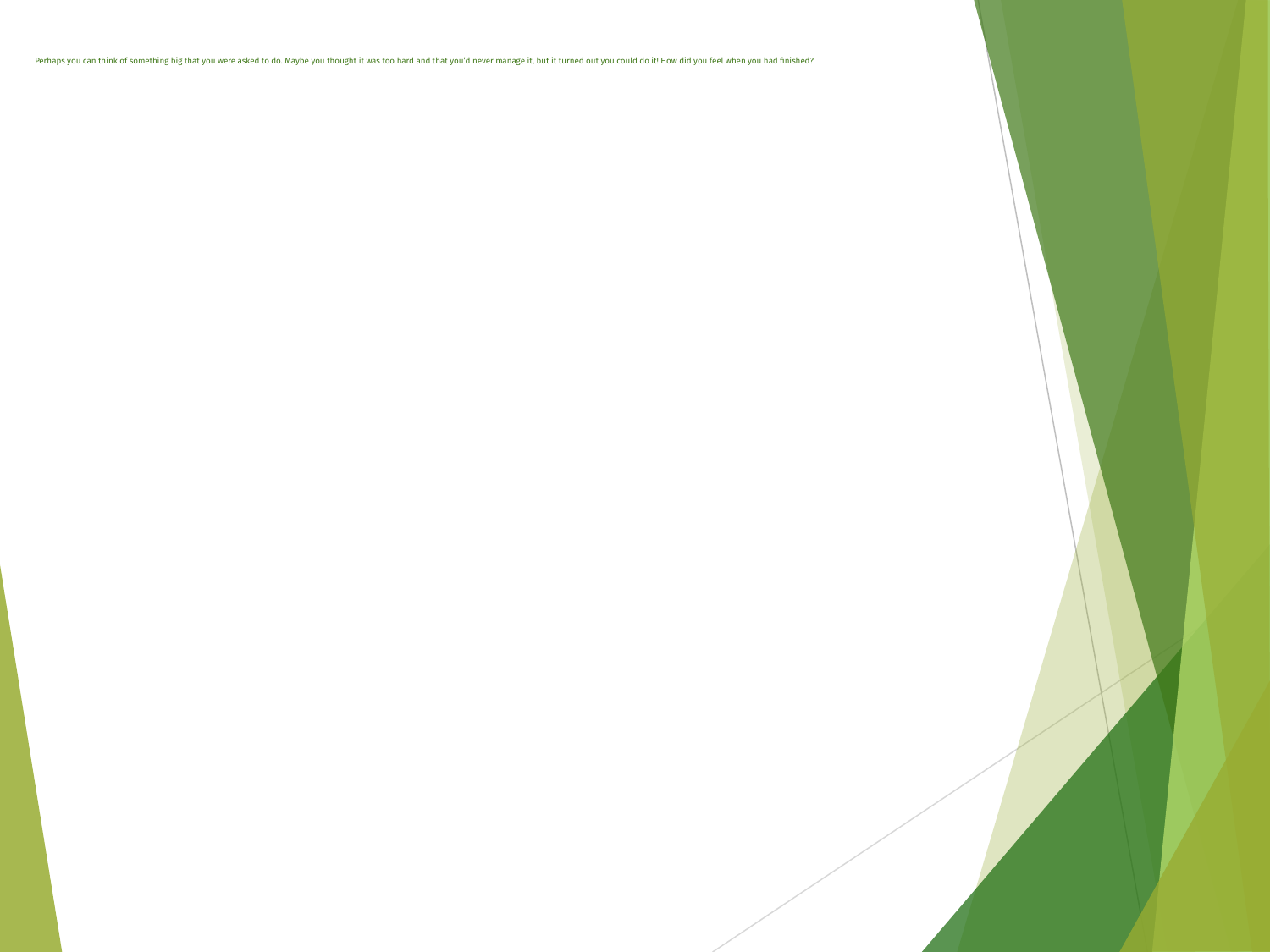

# Perhaps you can think of something big that you were asked to do. Maybe you thought it was too hard and that you’d never manage it, but it turned out you could do it! How did you feel when you had finished?